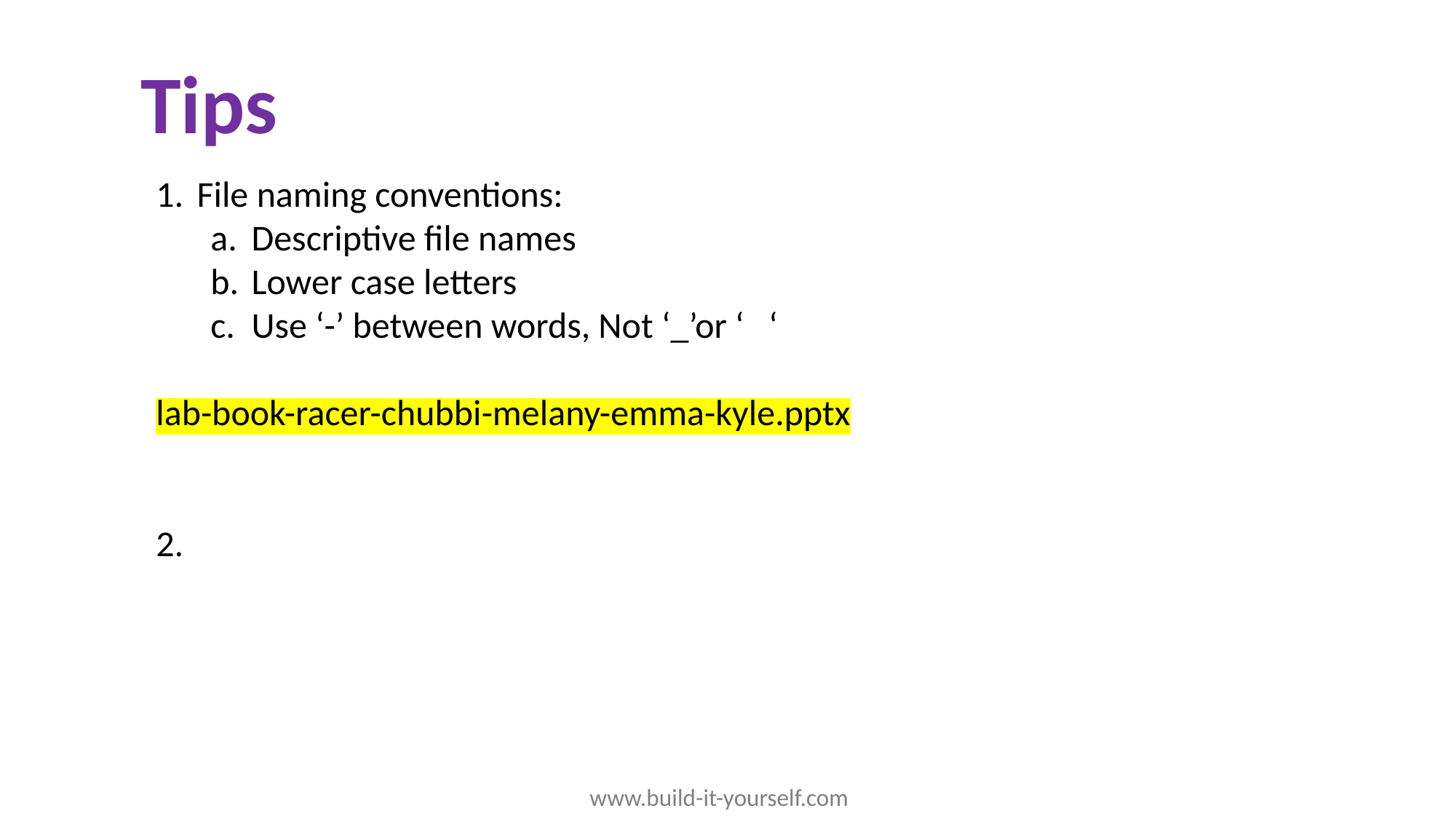

Tips
File naming conventions:
Descriptive file names
Lower case letters
Use ‘-’ between words, Not ‘_’or ‘   ‘

lab-book-racer-chubbi-melany-emma-kyle.pptx

2.
www.build-it-yourself.com